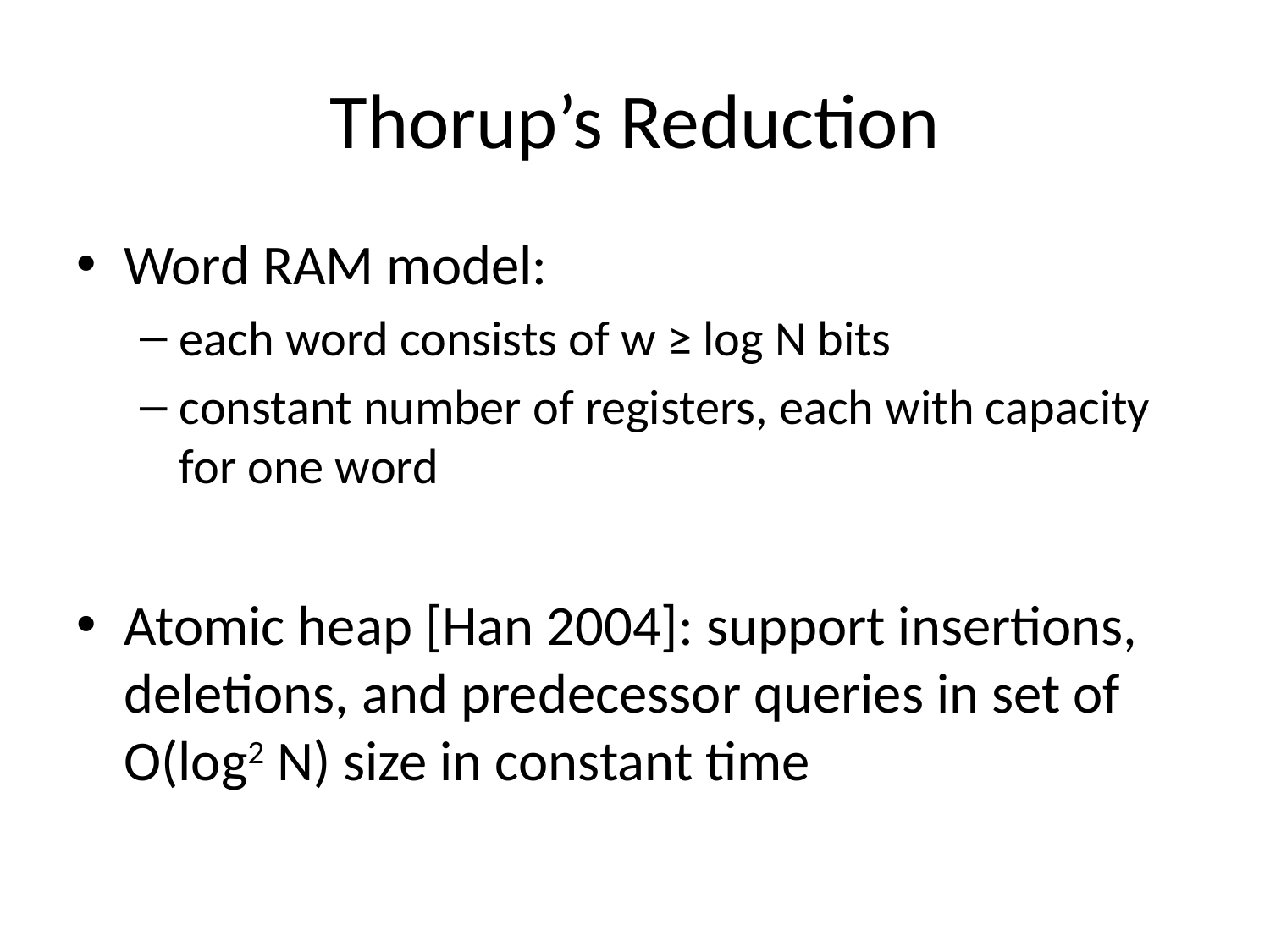

# Thorup’s Reduction
Word RAM model:
each word consists of w ≥ log N bits
constant number of registers, each with capacity for one word

Atomic heap [Han 2004]: support insertions, deletions, and predecessor queries in set of O(log2 N) size in constant time